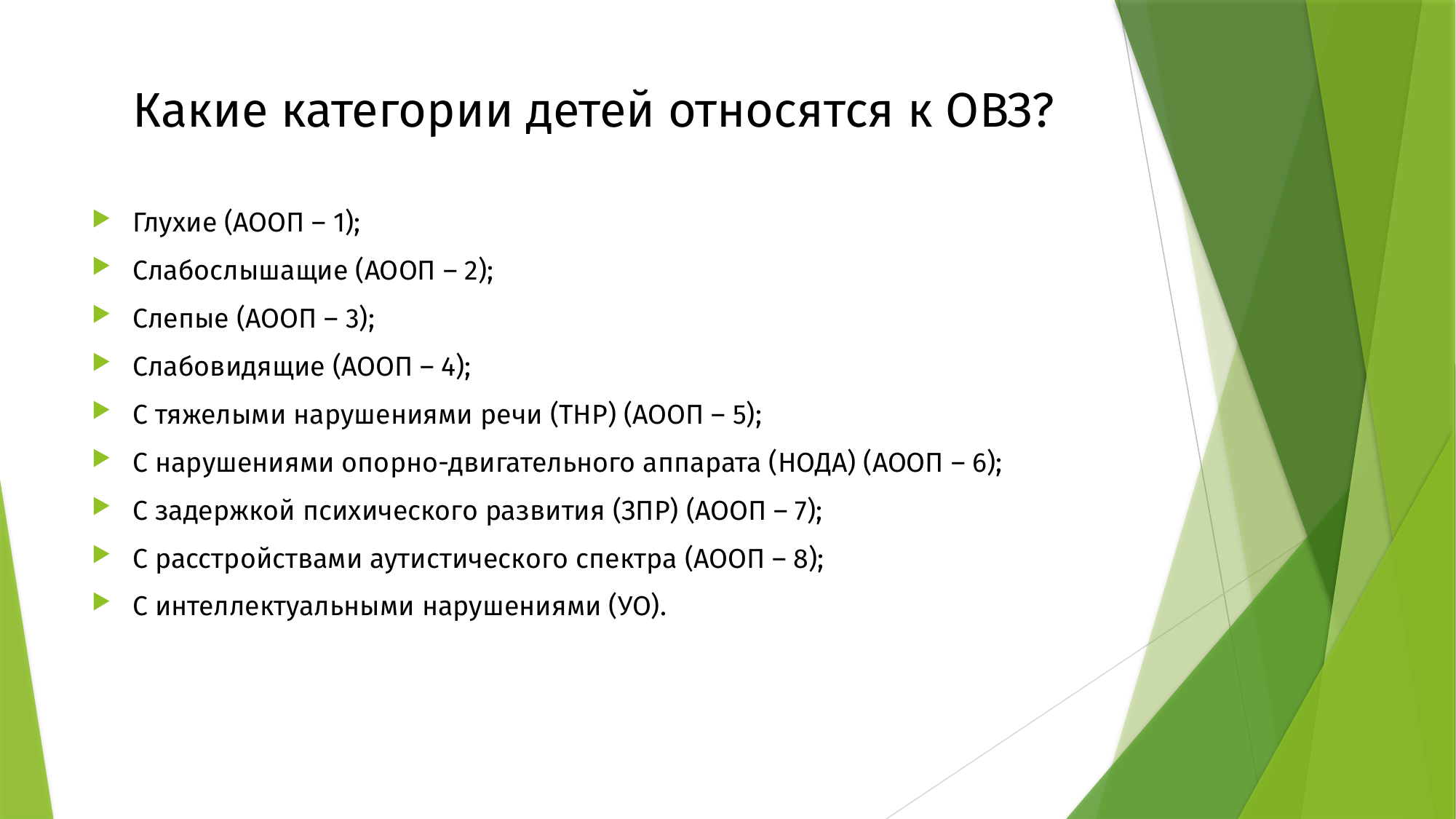

# Какие категории детей относятся к ОВЗ?
Глухие (АООП – 1);
Слабослышащие (АООП – 2);
Слепые (АООП – 3);
Слабовидящие (АООП – 4);
С тяжелыми нарушениями речи (ТНР) (АООП – 5);
С нарушениями опорно-двигательного аппарата (НОДА) (АООП – 6);
С задержкой психического развития (ЗПР) (АООП – 7);
С расстройствами аутистического спектра (АООП – 8);
С интеллектуальными нарушениями (УО).